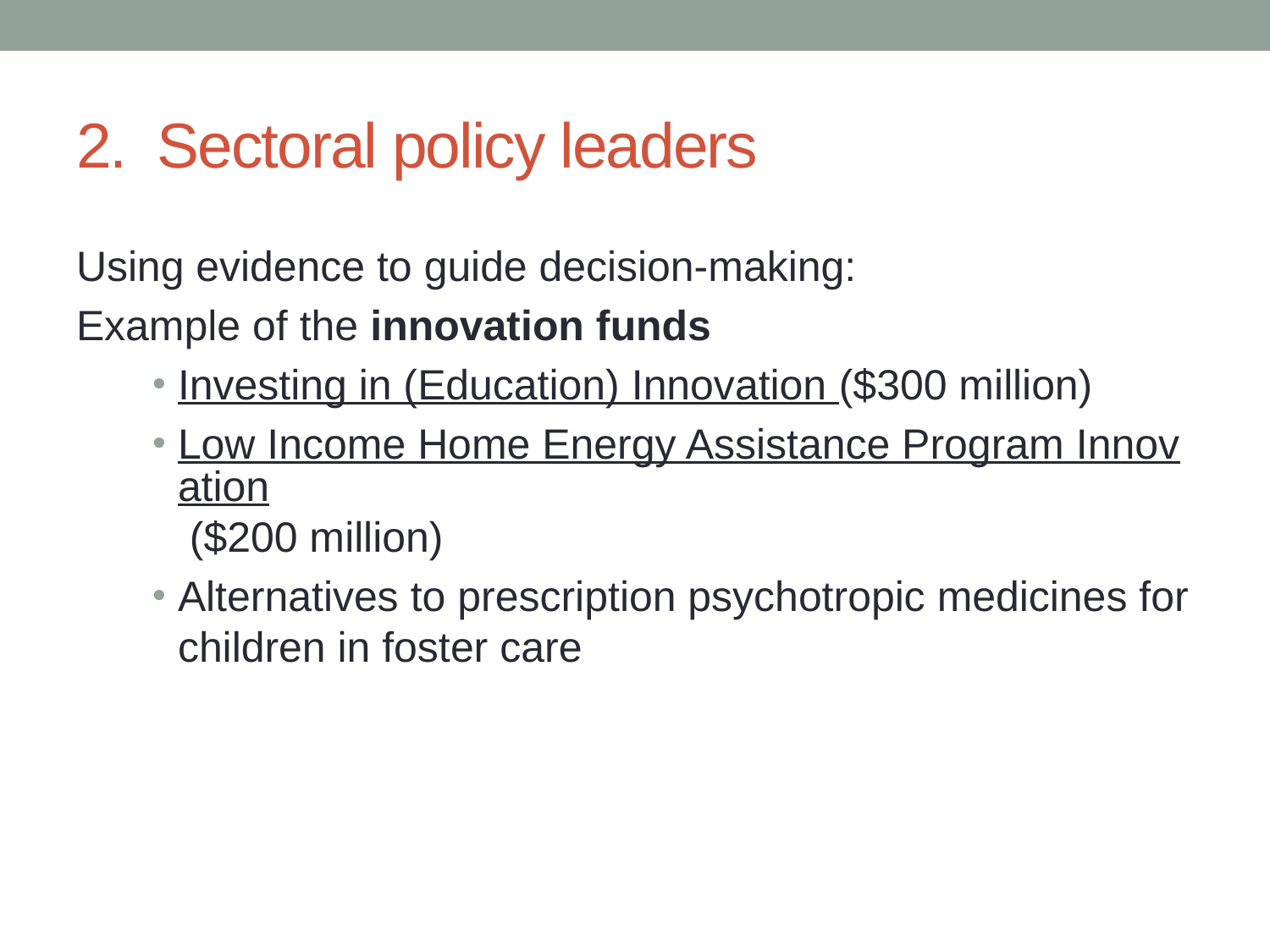

# 2.  Sectoral policy leaders
Using evidence to guide decision-making:
Example of the innovation funds
Investing in (Education) Innovation ($300 million)
Low Income Home Energy Assistance Program Innovation ($200 million)
Alternatives to prescription psychotropic medicines for children in foster care